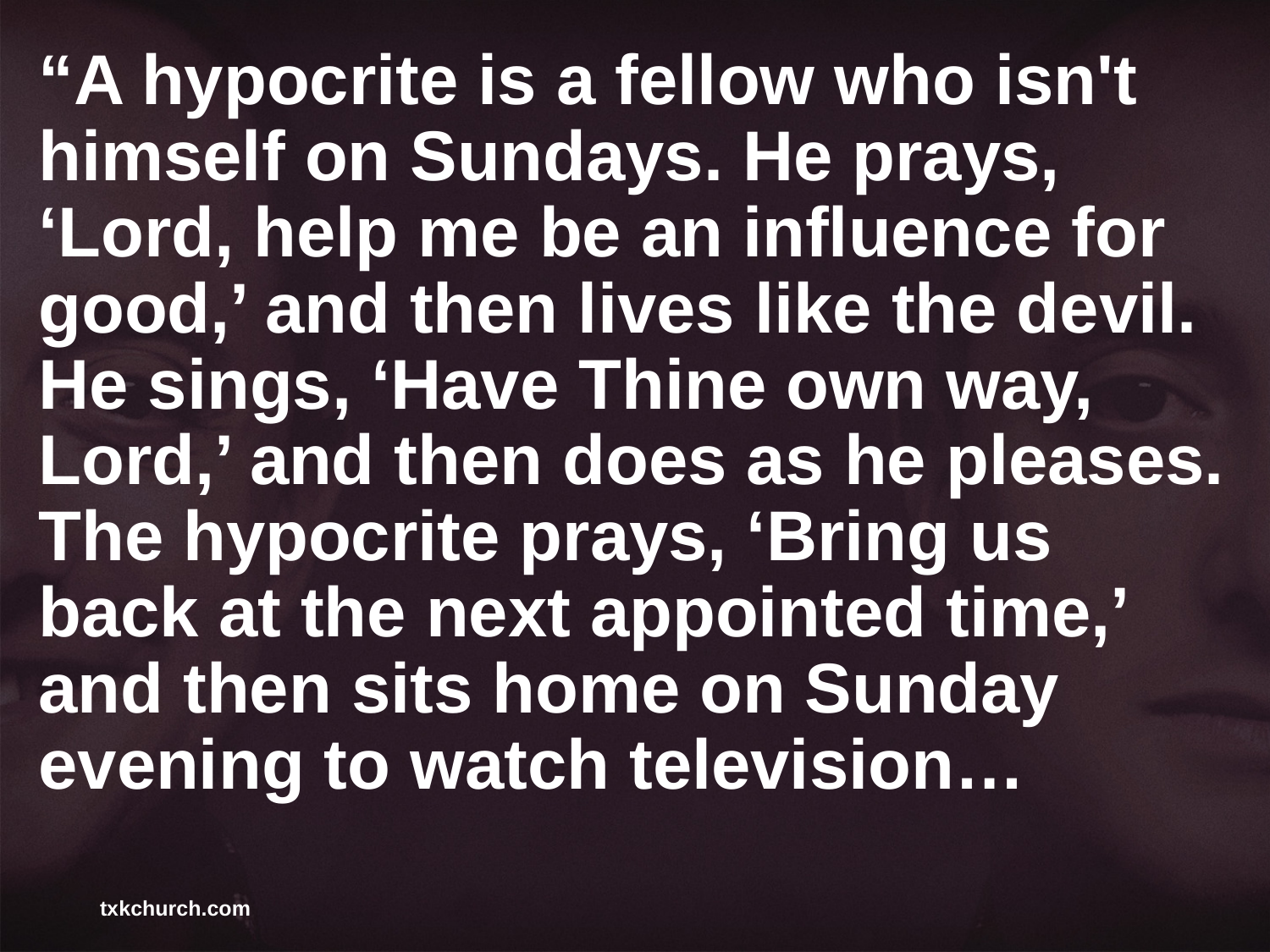

“A hypocrite is a fellow who isn't himself on Sundays. He prays, ‘Lord, help me be an influence for good,’ and then lives like the devil. He sings, ‘Have Thine own way, Lord,’ and then does as he pleases. The hypocrite prays, ‘Bring us back at the next appointed time,’ and then sits home on Sunday evening to watch television…
txkchurch.com